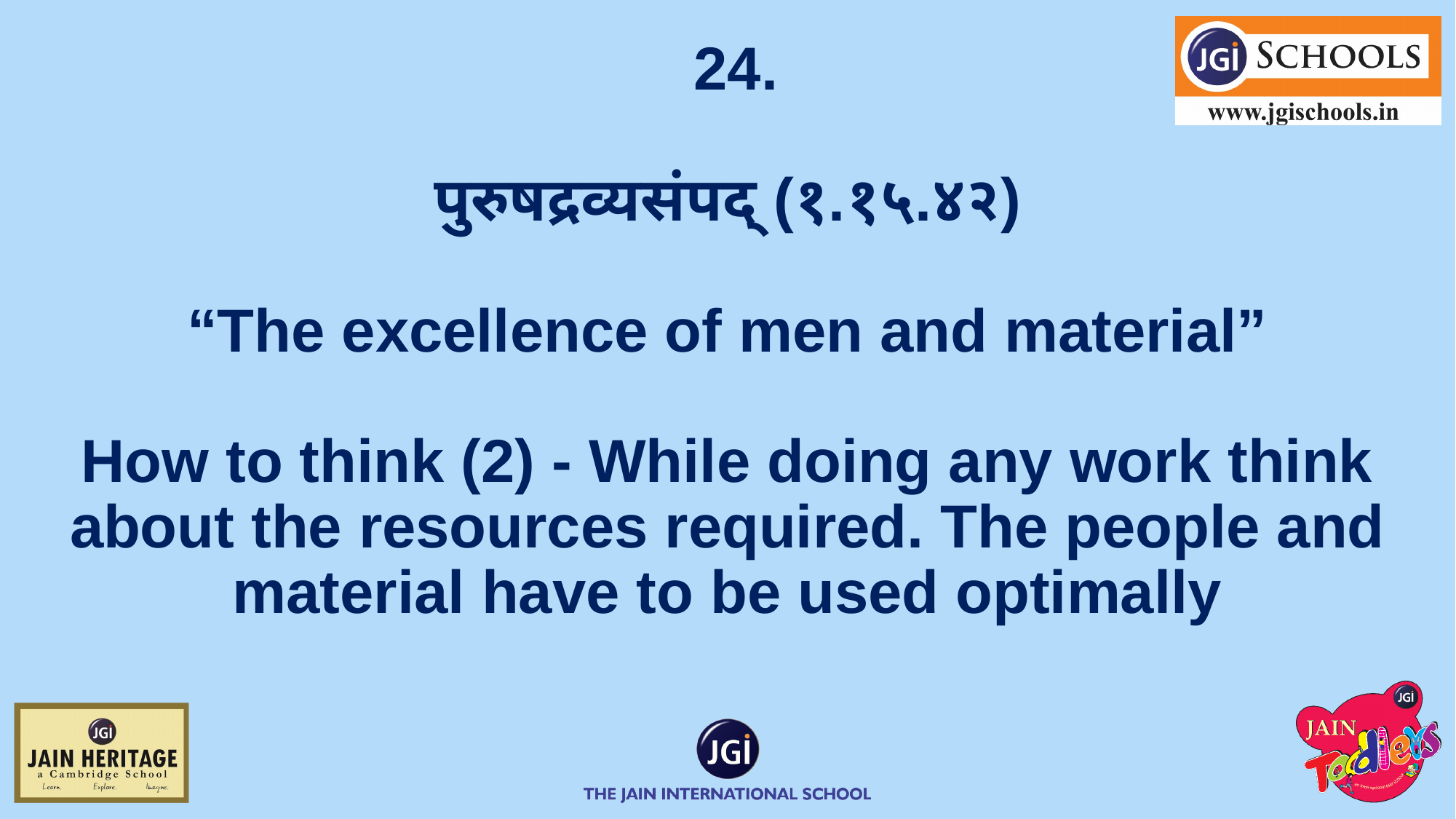

# 24. पुरुषद्रव्यसंपद् (१.१५.४२) “The excellence of men and material” How to think (2) - While doing any work think about the resources required. The people and material have to be used optimally